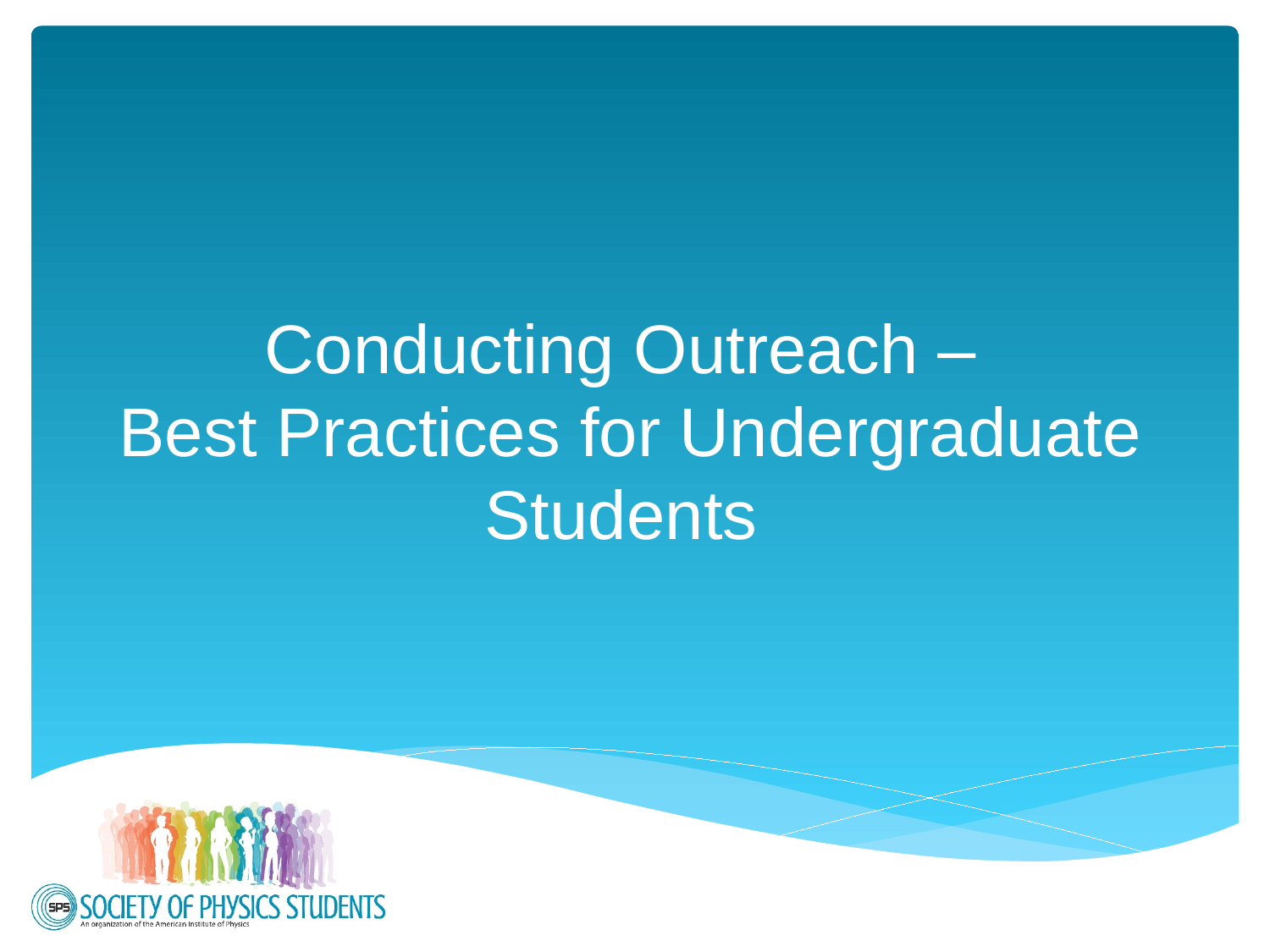

# Conducting Outreach – Best Practices for Undergraduate Students